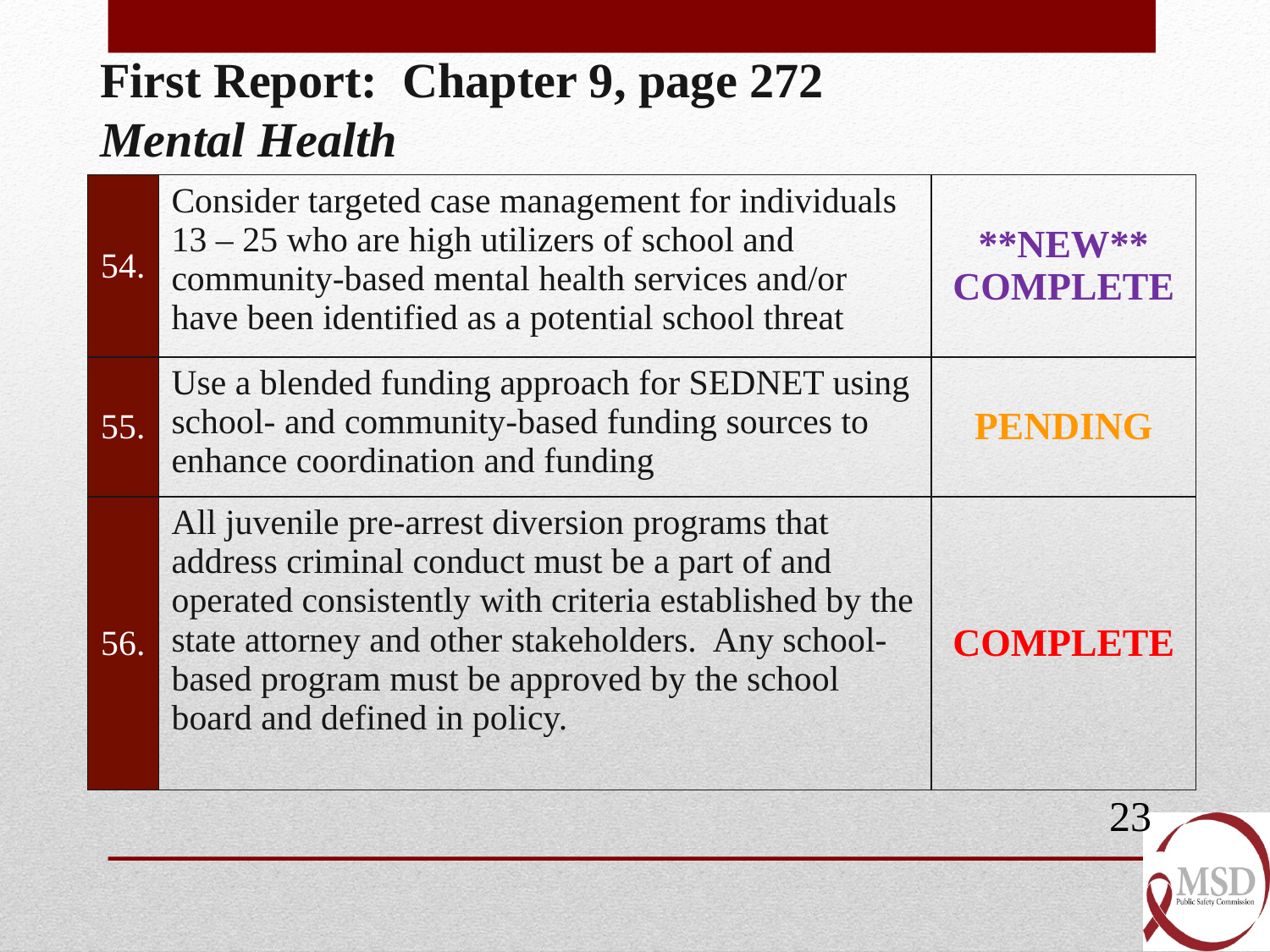

First Report:  Chapter 9, page 272
Mental Health
| 54. | Consider targeted case management for individuals 13 – 25 who are high utilizers of school and community-based mental health services and/or have been identified as a potential school threat | \*\*NEW\*\* COMPLETE |
| --- | --- | --- |
| 55. | Use a blended funding approach for SEDNET using school- and community-based funding sources to enhance coordination and funding | PENDING |
| 56. | All juvenile pre-arrest diversion programs that address criminal conduct must be a part of and operated consistently with criteria established by the state attorney and other stakeholders. Any school-based program must be approved by the school board and defined in policy. | COMPLETE |
23